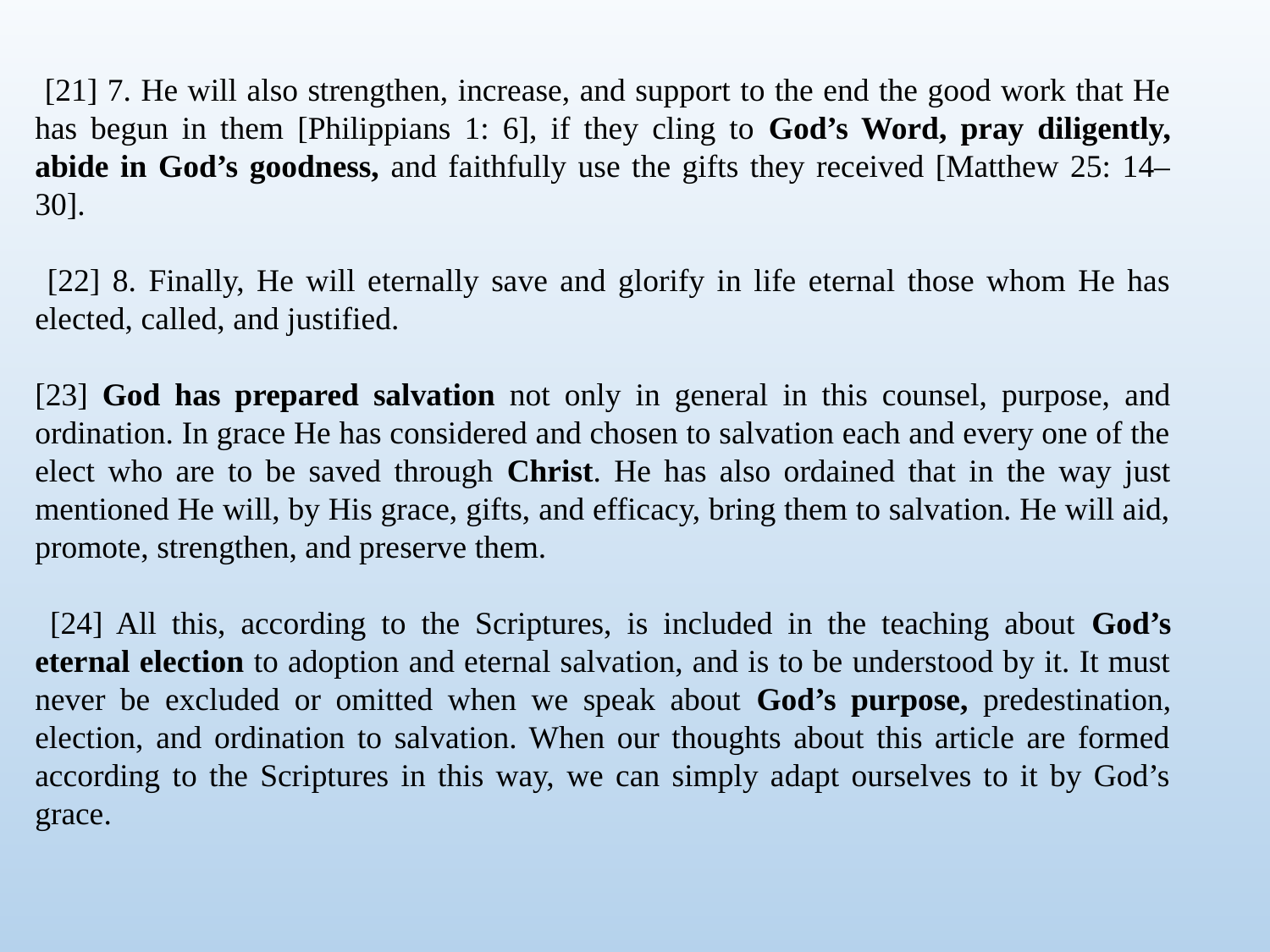

[21] 7. He will also strengthen, increase, and support to the end the good work that He has begun in them [Philippians 1: 6], if they cling to God’s Word, pray diligently, abide in God’s goodness, and faithfully use the gifts they received [Matthew 25: 14– 30].

 [22] 8. Finally, He will eternally save and glorify in life eternal those whom He has elected, called, and justified.

[23] God has prepared salvation not only in general in this counsel, purpose, and ordination. In grace He has considered and chosen to salvation each and every one of the elect who are to be saved through Christ. He has also ordained that in the way just mentioned He will, by His grace, gifts, and efficacy, bring them to salvation. He will aid, promote, strengthen, and preserve them.

 [24] All this, according to the Scriptures, is included in the teaching about God’s eternal election to adoption and eternal salvation, and is to be understood by it. It must never be excluded or omitted when we speak about God’s purpose, predestination, election, and ordination to salvation. When our thoughts about this article are formed according to the Scriptures in this way, we can simply adapt ourselves to it by God’s grace.